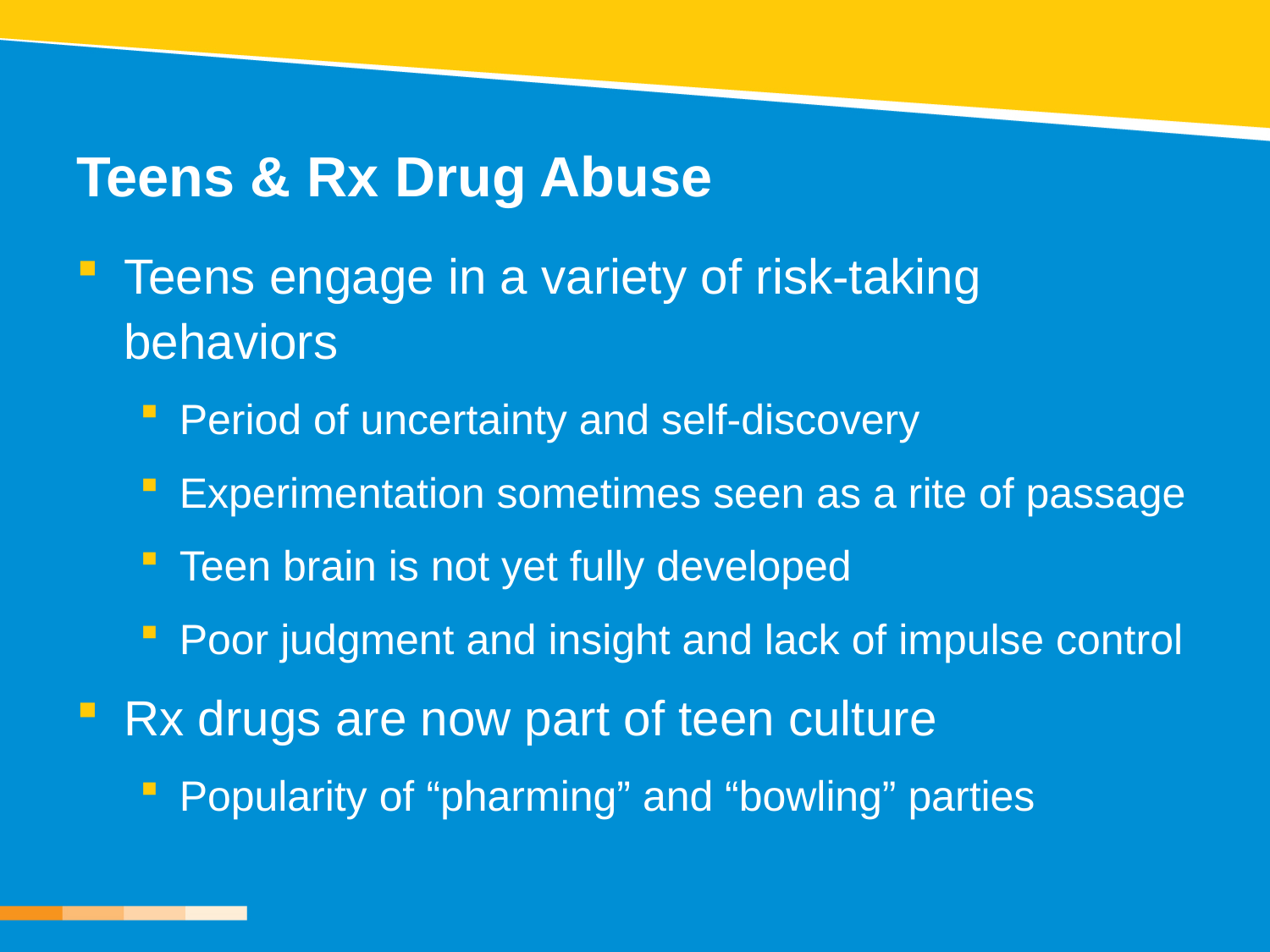

# Teens & Rx Drug Abuse
Teens engage in a variety of risk-taking behaviors
Period of uncertainty and self-discovery
Experimentation sometimes seen as a rite of passage
Teen brain is not yet fully developed
Poor judgment and insight and lack of impulse control
Rx drugs are now part of teen culture
Popularity of “pharming” and “bowling” parties